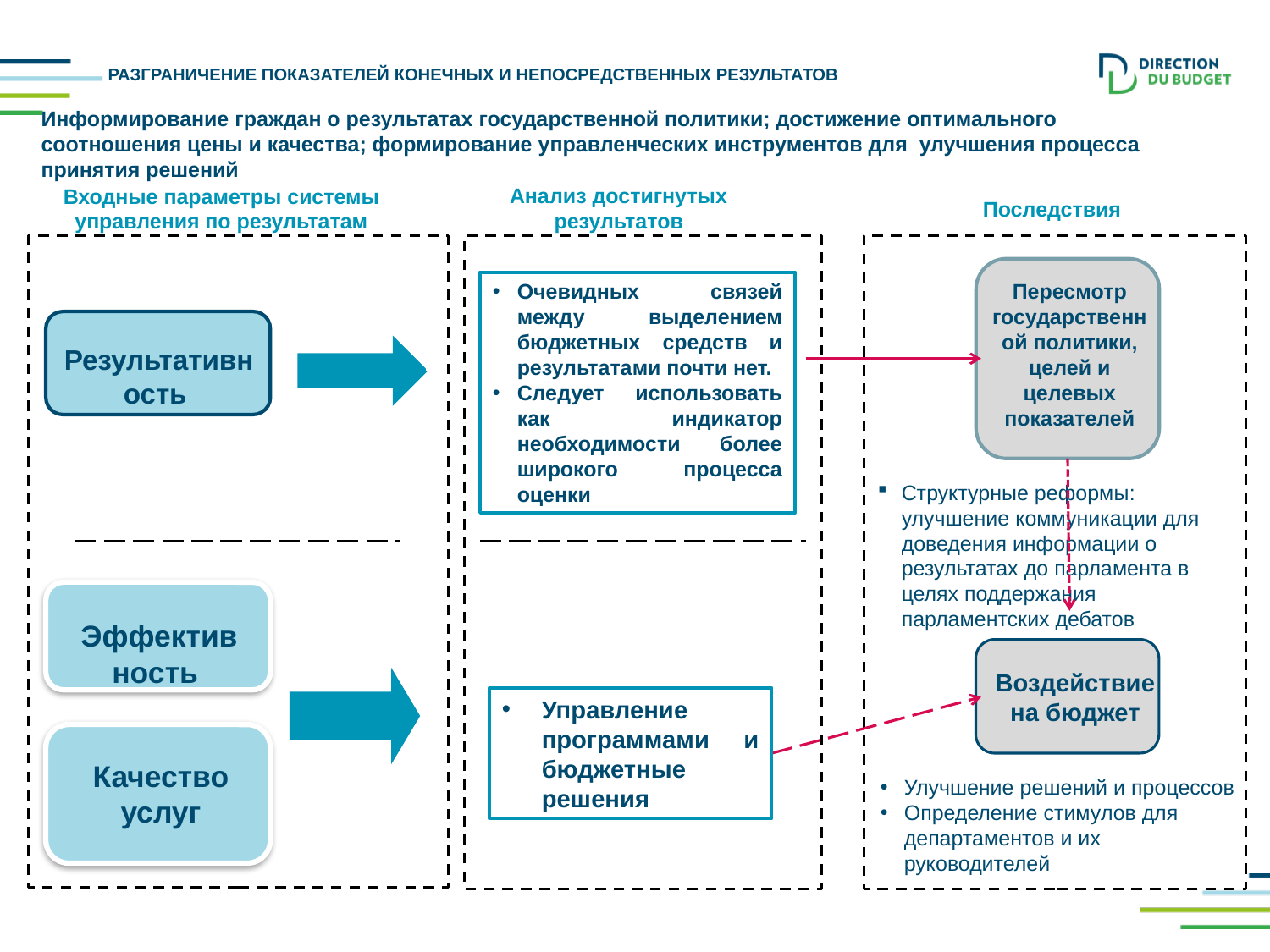

# Разграничение показателей конечных и непосредственных результатов
Информирование граждан о результатах государственной политики; достижение оптимального соотношения цены и качества; формирование управленческих инструментов для  улучшения процесса принятия решений
Анализ достигнутых результатов
Входные параметры системы управления по результатам
Последствия

Очевидных связей между выделением бюджетных средств и результатами почти нет.
Следует использовать как индикатор необходимости более широкого процесса оценки
Пересмотр государственной политики, целей и целевых показателей

Результативность

Структурные реформы: улучшение коммуникации для доведения информации о результатах до парламента в целях поддержания парламентских дебатов

Эффективность

Воздействие на бюджет

Управление программами и бюджетные решения

Качество услуг
Улучшение решений и процессов
Определение стимулов для департаментов и их руководителей